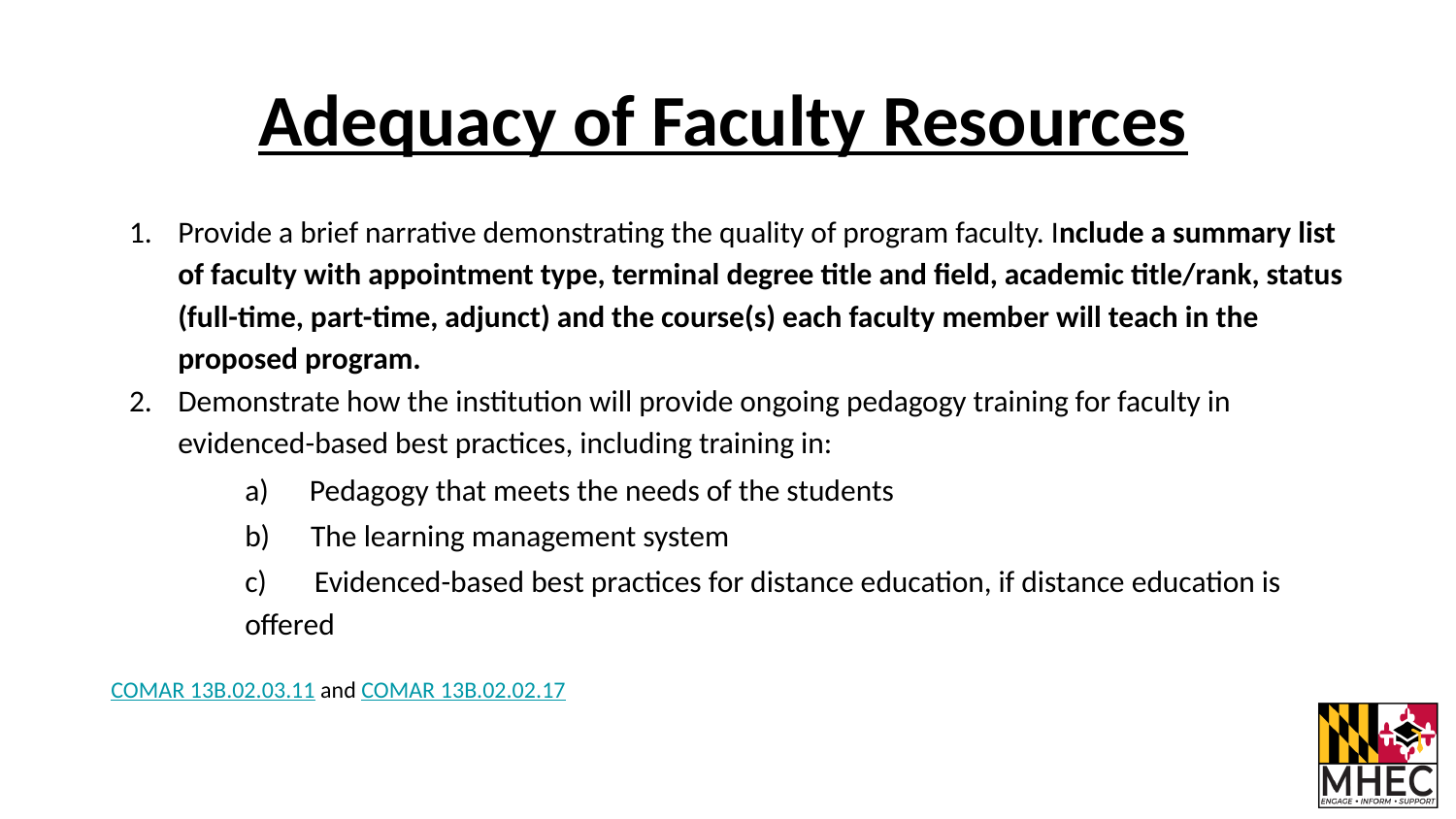

# Adequacy of Faculty Resources
Provide a brief narrative demonstrating the quality of program faculty. Include a summary list of faculty with appointment type, terminal degree title and field, academic title/rank, status (full-time, part-time, adjunct) and the course(s) each faculty member will teach in the proposed program.
Demonstrate how the institution will provide ongoing pedagogy training for faculty in evidenced-based best practices, including training in:
a)      Pedagogy that meets the needs of the students
b)      The learning management system
c)       Evidenced-based best practices for distance education, if distance education is offered

COMAR 13B.02.03.11 and COMAR 13B.02.02.17